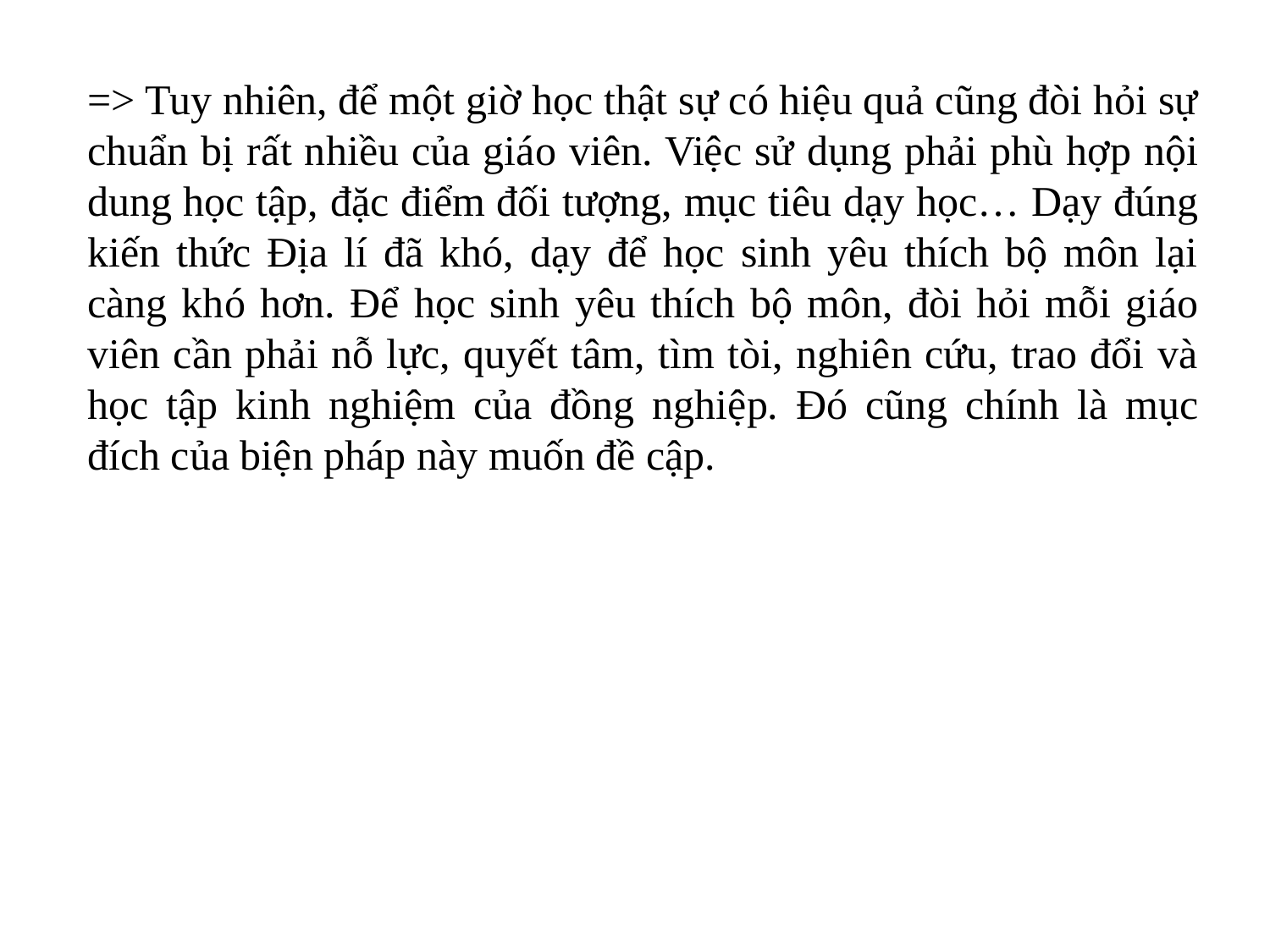

=> Tuy nhiên, để một giờ học thật sự có hiệu quả cũng đòi hỏi sự chuẩn bị rất nhiều của giáo viên. Việc sử dụng phải phù hợp nội dung học tập, đặc điểm đối tượng, mục tiêu dạy học… Dạy đúng kiến thức Địa lí đã khó, dạy để học sinh yêu thích bộ môn lại càng khó hơn. Để học sinh yêu thích bộ môn, đòi hỏi mỗi giáo viên cần phải nỗ lực, quyết tâm, tìm tòi, nghiên cứu, trao đổi và học tập kinh nghiệm của đồng nghiệp. Đó cũng chính là mục đích của biện pháp này muốn đề cập.